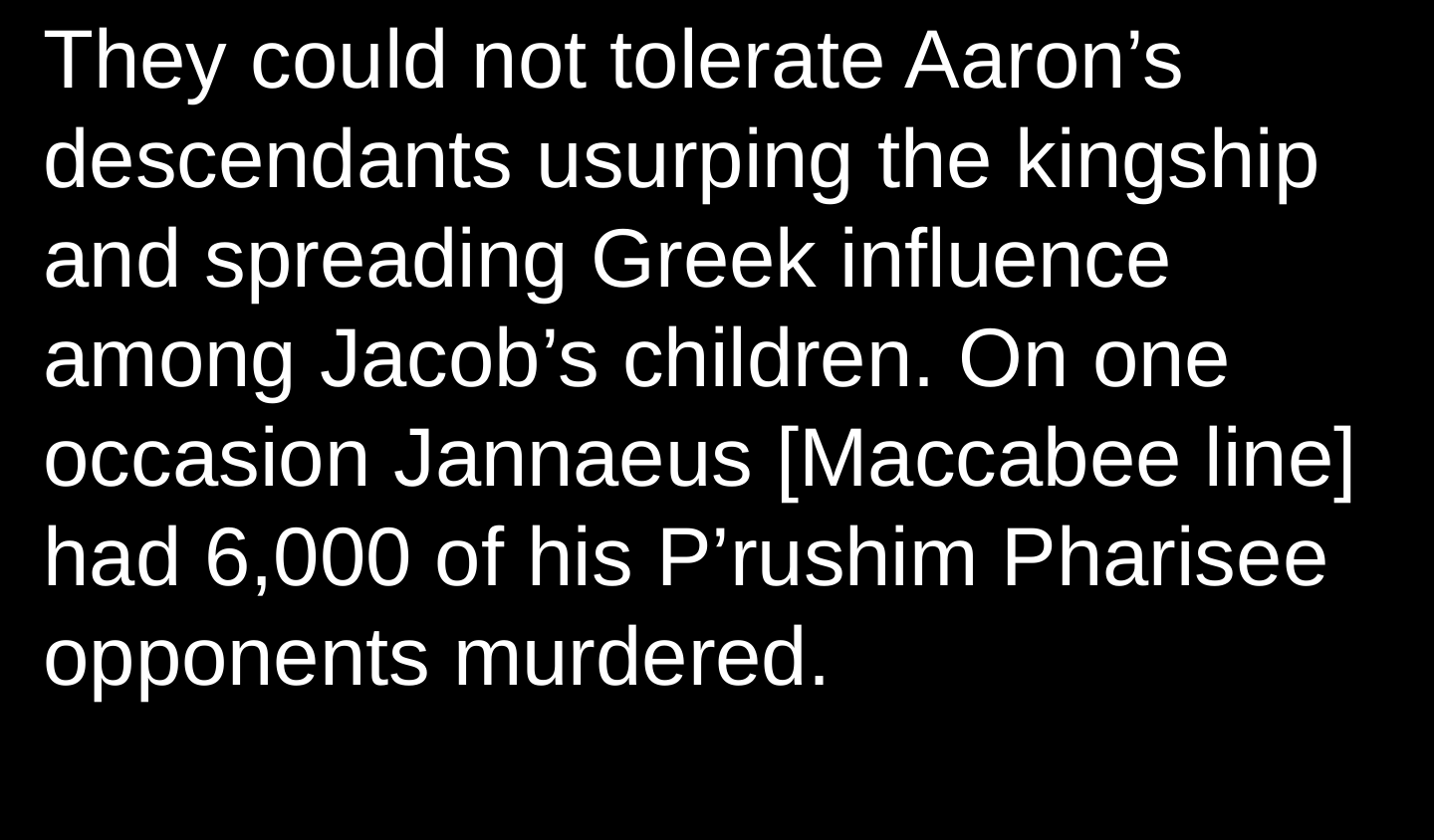

They could not tolerate Aaron’s descendants usurping the kingship and spreading Greek influence among Jacob’s children. On one occasion Jannaeus [Maccabee line] had 6,000 of his P’rushim Pharisee opponents murdered.